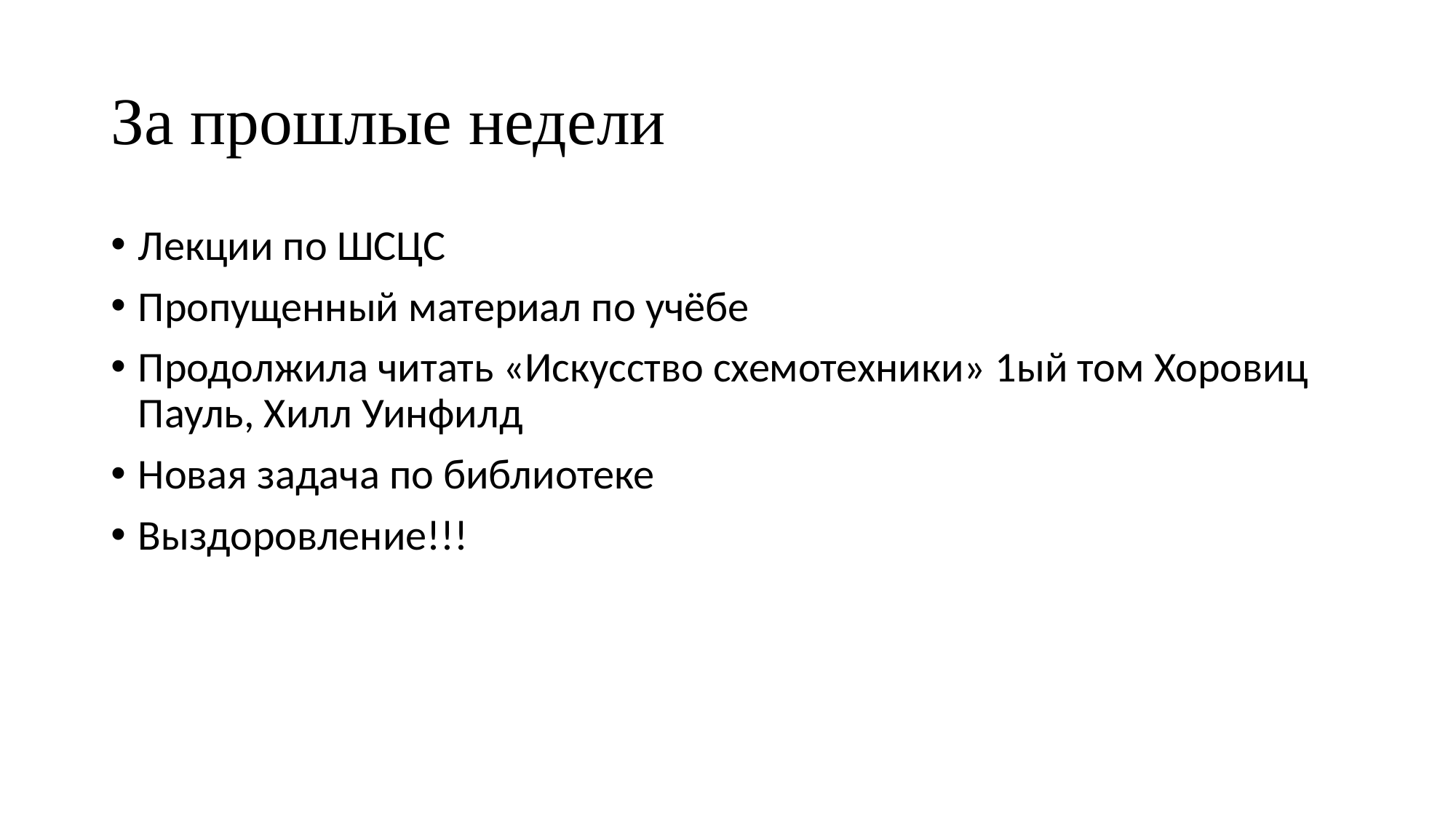

# За прошлые недели
Лекции по ШСЦС
Пропущенный материал по учёбе
Продолжила читать «Искусство схемотехники» 1ый том Хоровиц Пауль, Хилл Уинфилд
Новая задача по библиотеке
Выздоровление!!!